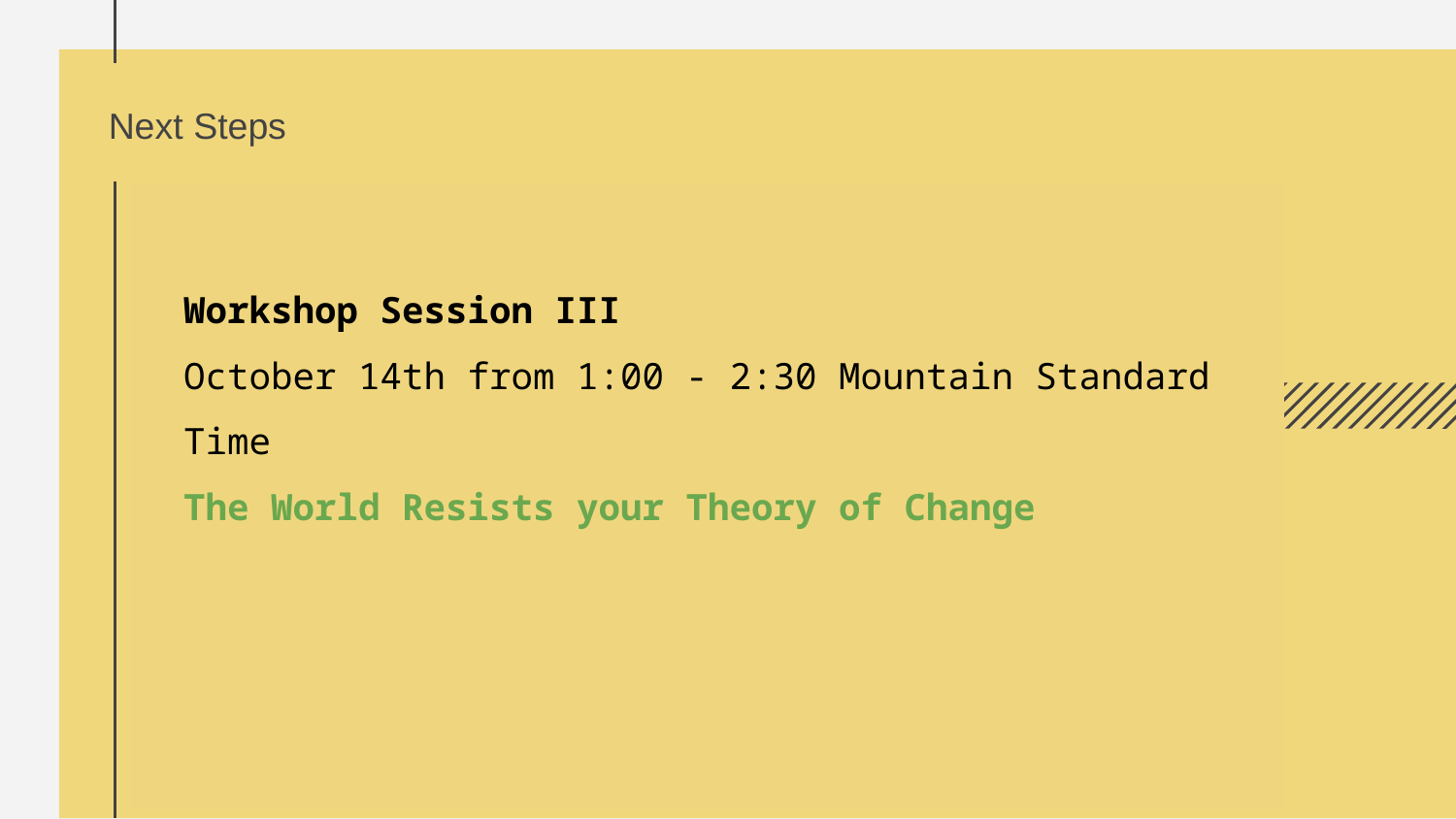

# Next Steps

Workshop Session III
October 14th from 1:00 - 2:30 Mountain Standard Time
The World Resists your Theory of Change

Future Model
Old Model
New Model
Original model, handed down from the national IHDF model. Qualities of a former way of thinking
Invoking contemporary thinking, new state of science, distinct philosophical commitments.
Qualities of a new way of thinking. Perhaps including previous ideas, perhaps breaking new ground.